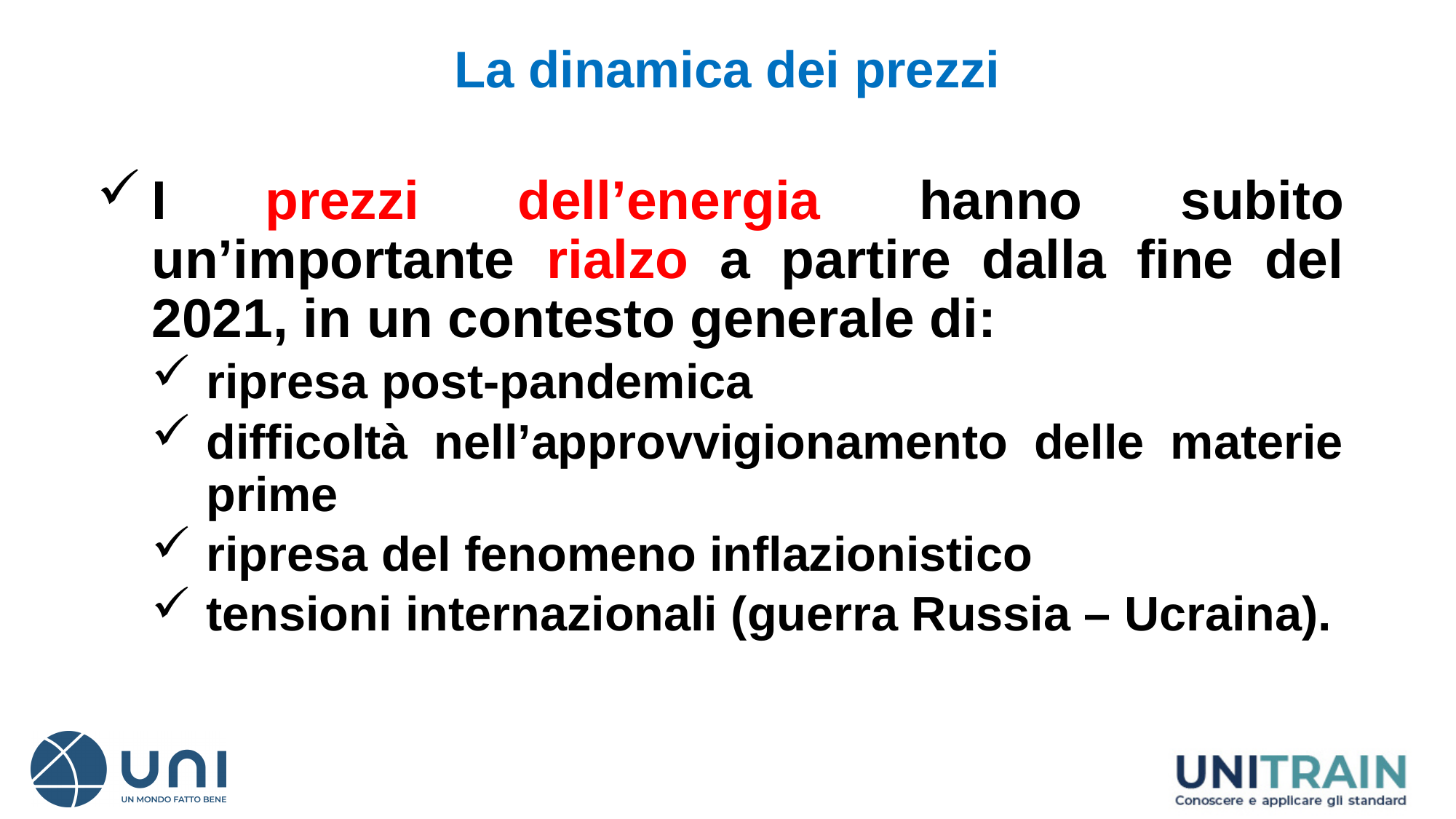

# La dinamica dei prezzi
I prezzi dell’energia hanno subito un’importante rialzo a partire dalla fine del 2021, in un contesto generale di:
ripresa post-pandemica
difficoltà nell’approvvigionamento delle materie prime
ripresa del fenomeno inflazionistico
tensioni internazionali (guerra Russia – Ucraina).